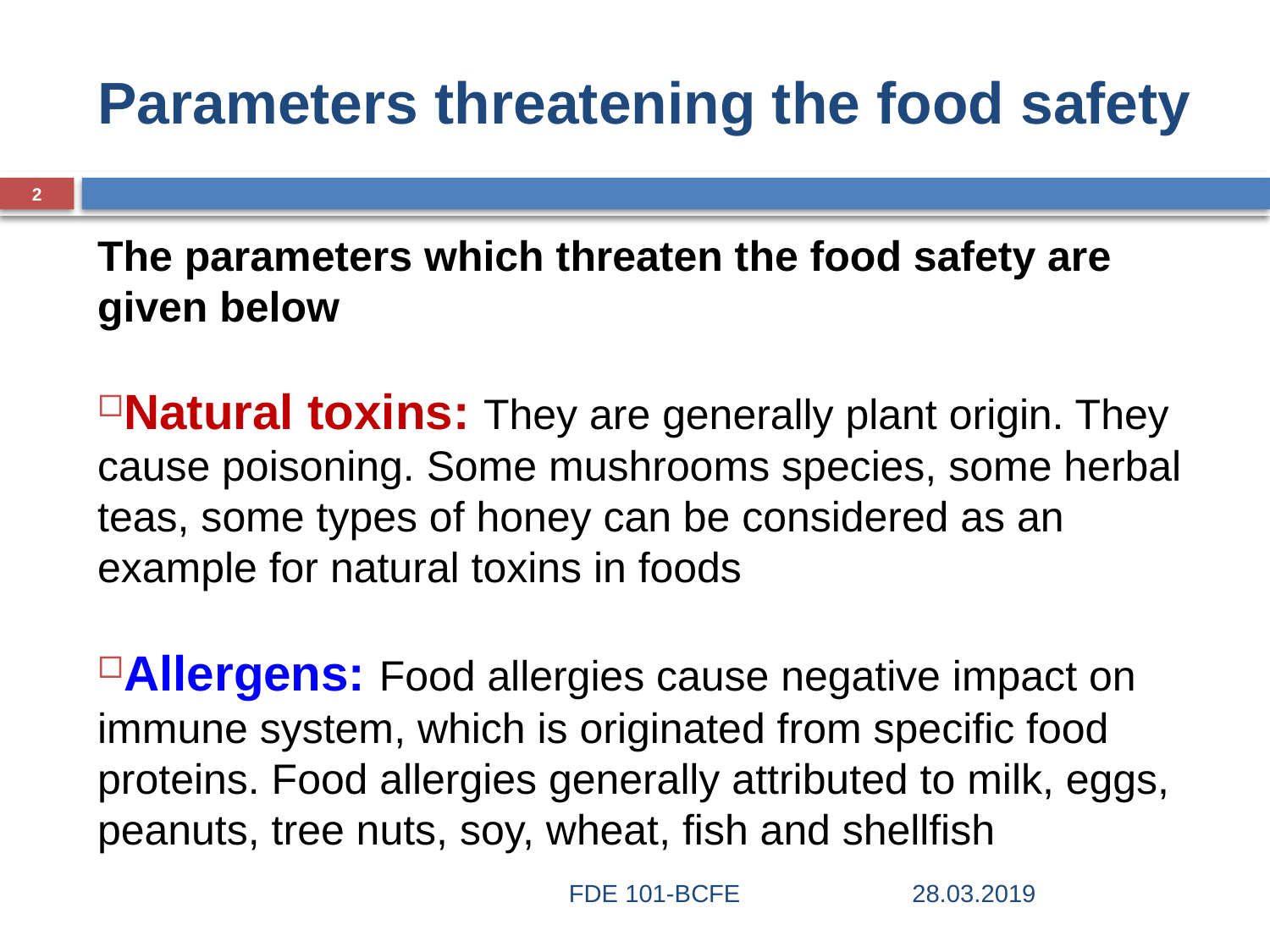

# Parameters threatening the food safety
2
The parameters which threaten the food safety are given below

Natural toxins: They are generally plant origin. They cause poisoning. Some mushrooms species, some herbal teas, some types of honey can be considered as an example for natural toxins in foods

Allergens: Food allergies cause negative impact on immune system, which is originated from specific food proteins. Food allergies generally attributed to milk, eggs, peanuts, tree nuts, soy, wheat, fish and shellfish
FDE 101-BCFE
28.03.2019